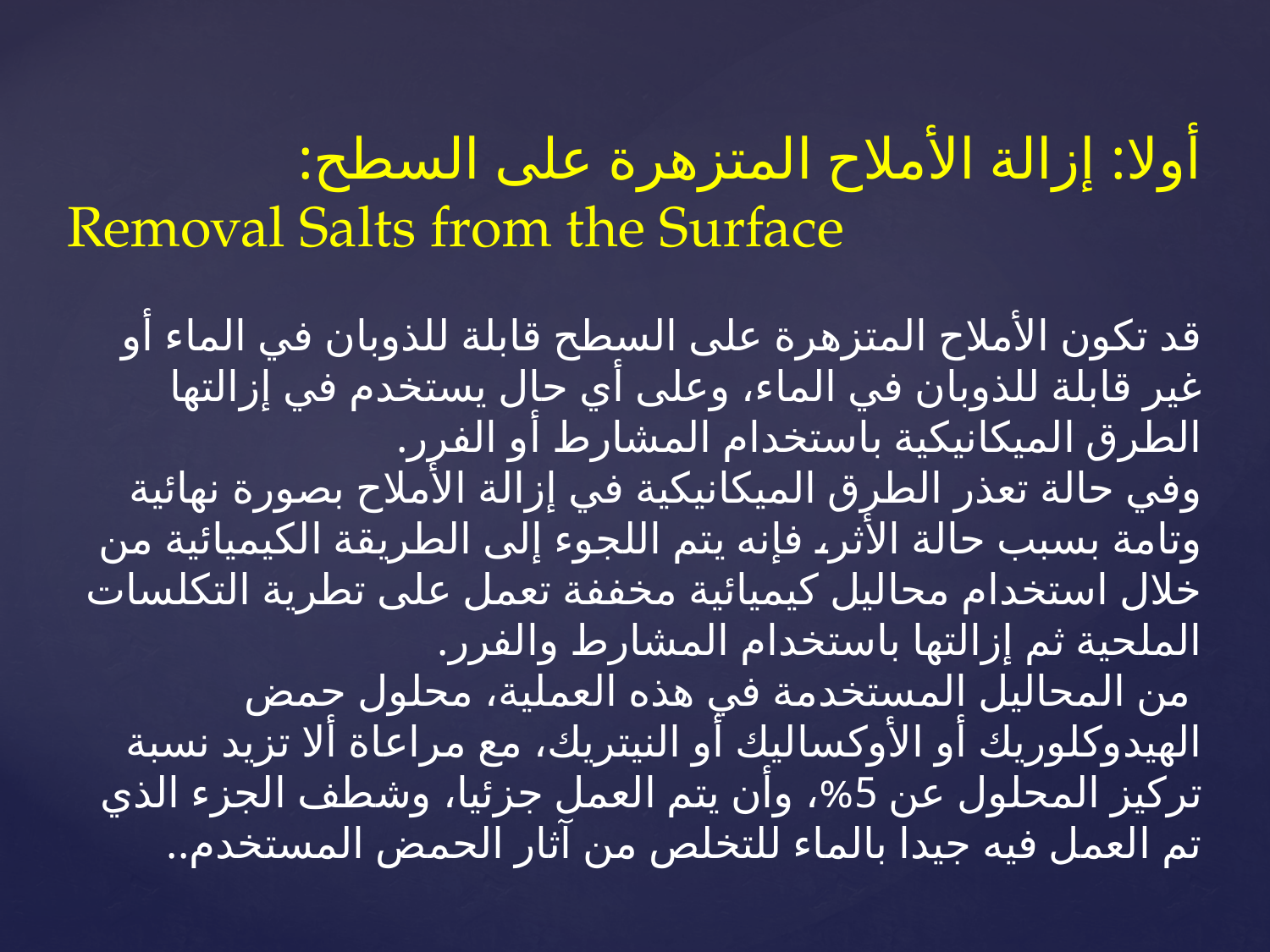

أولا: إزالة الأملاح المتزهرة على السطح:
Removal Salts from the Surface

	قد تكون الأملاح المتزهرة على السطح قابلة للذوبان في الماء أو غير قابلة للذوبان في الماء، وعلى أي حال يستخدم في إزالتها الطرق الميكانيكية باستخدام المشارط أو الفرر.
	وفي حالة تعذر الطرق الميكانيكية في إزالة الأملاح بصورة نهائية وتامة بسبب حالة الأثر، فإنه يتم اللجوء إلى الطريقة الكيميائية من خلال استخدام محاليل كيميائية مخففة تعمل على تطرية التكلسات الملحية ثم إزالتها باستخدام المشارط والفرر.
	 من المحاليل المستخدمة في هذه العملية، محلول حمض الهيدوكلوريك أو الأوكساليك أو النيتريك، مع مراعاة ألا تزيد نسبة تركيز المحلول عن 5%، وأن يتم العمل جزئيا، وشطف الجزء الذي تم العمل فيه جيدا بالماء للتخلص من آثار الحمض المستخدم..